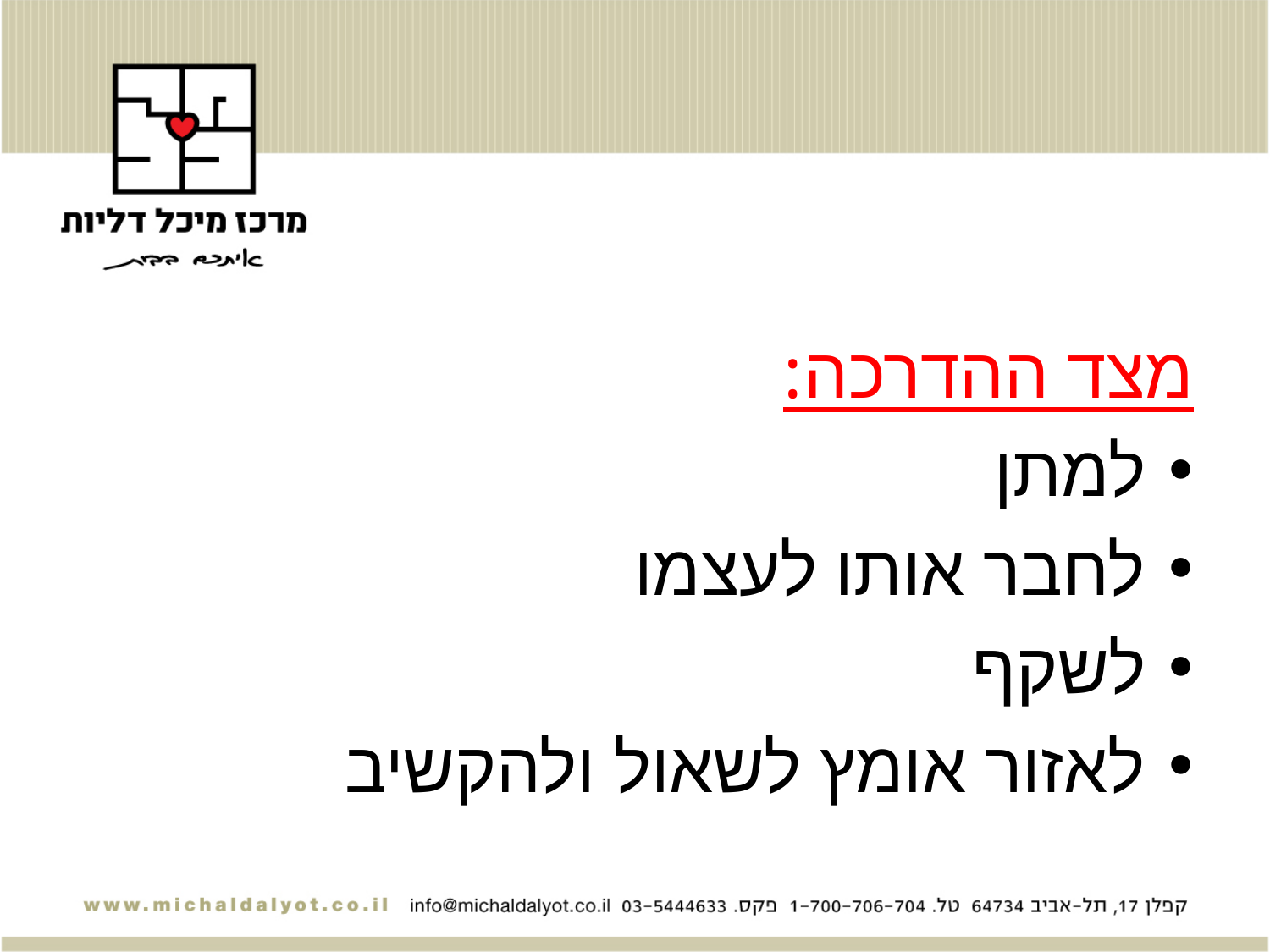

#

מצד ההדרכה:
למתן
לחבר אותו לעצמו
לשקף
לאזור אומץ לשאול ולהקשיב